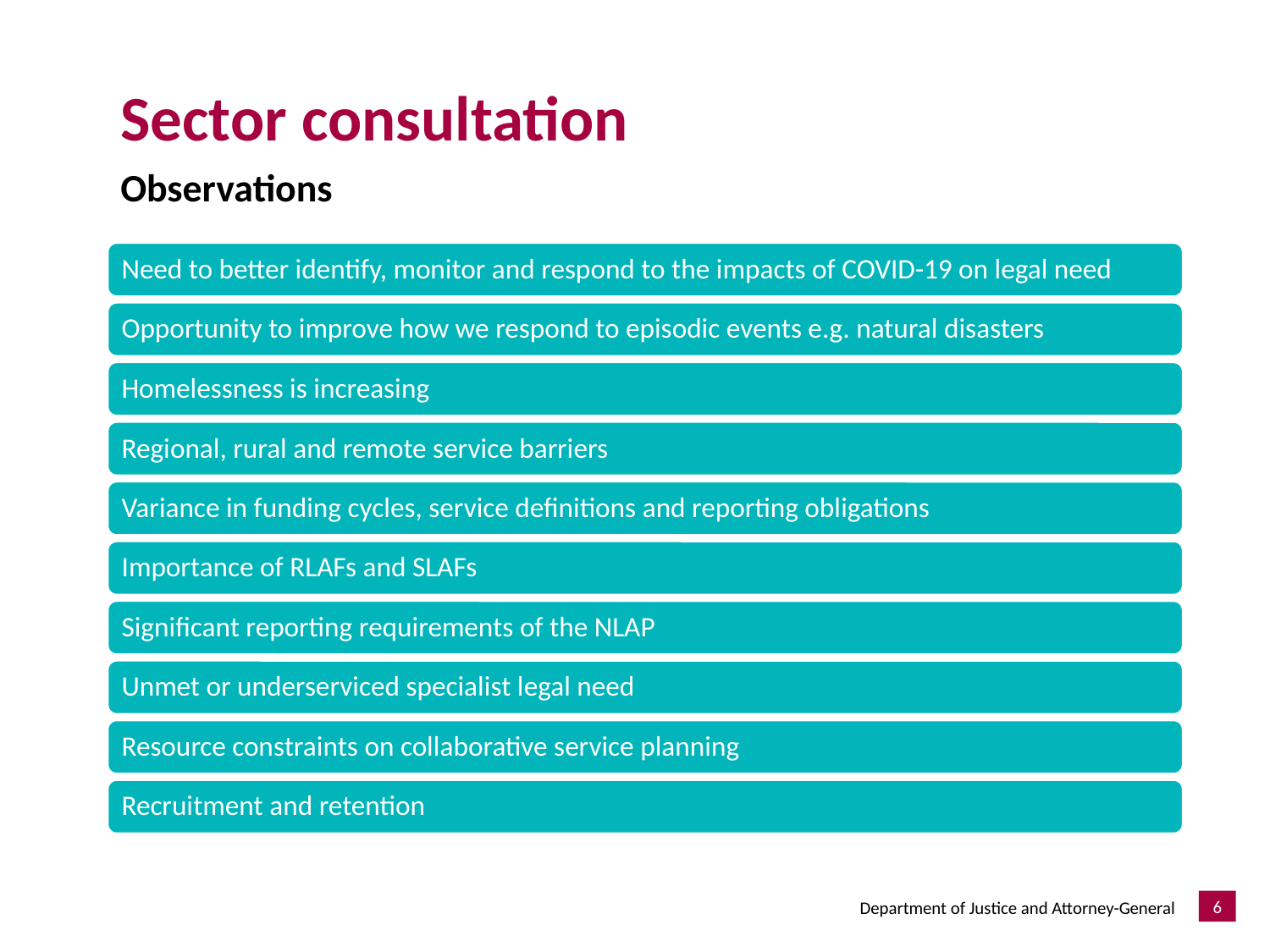

# Sector consultation
Observations
Need to better identify, monitor and respond to the impacts of COVID-19 on legal need
Opportunity to improve how we respond to episodic events e.g. natural disasters
Homelessness is increasing
Regional, rural and remote service barriers
Variance in funding cycles, service definitions and reporting obligations
Importance of RLAFs and SLAFs
Significant reporting requirements of the NLAP
Unmet or underserviced specialist legal need
Resource constraints on collaborative service planning
Recruitment and retention
6
Department of Justice and Attorney-General